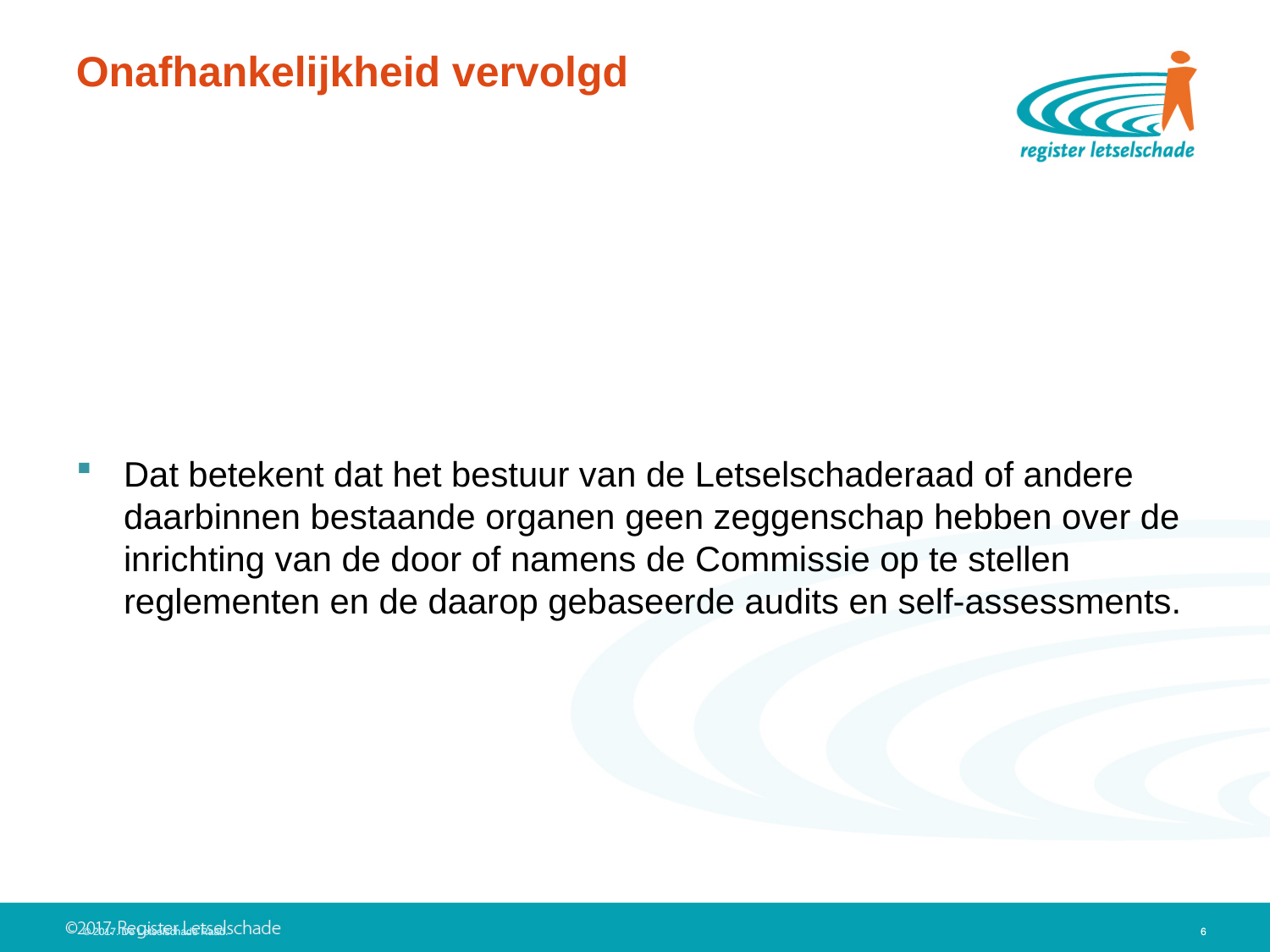

# Onafhankelijkheid vervolgd
Dat betekent dat het bestuur van de Letselschaderaad of andere daarbinnen bestaande organen geen zeggenschap hebben over de inrichting van de door of namens de Commissie op te stellen reglementen en de daarop gebaseerde audits en self-assessments.